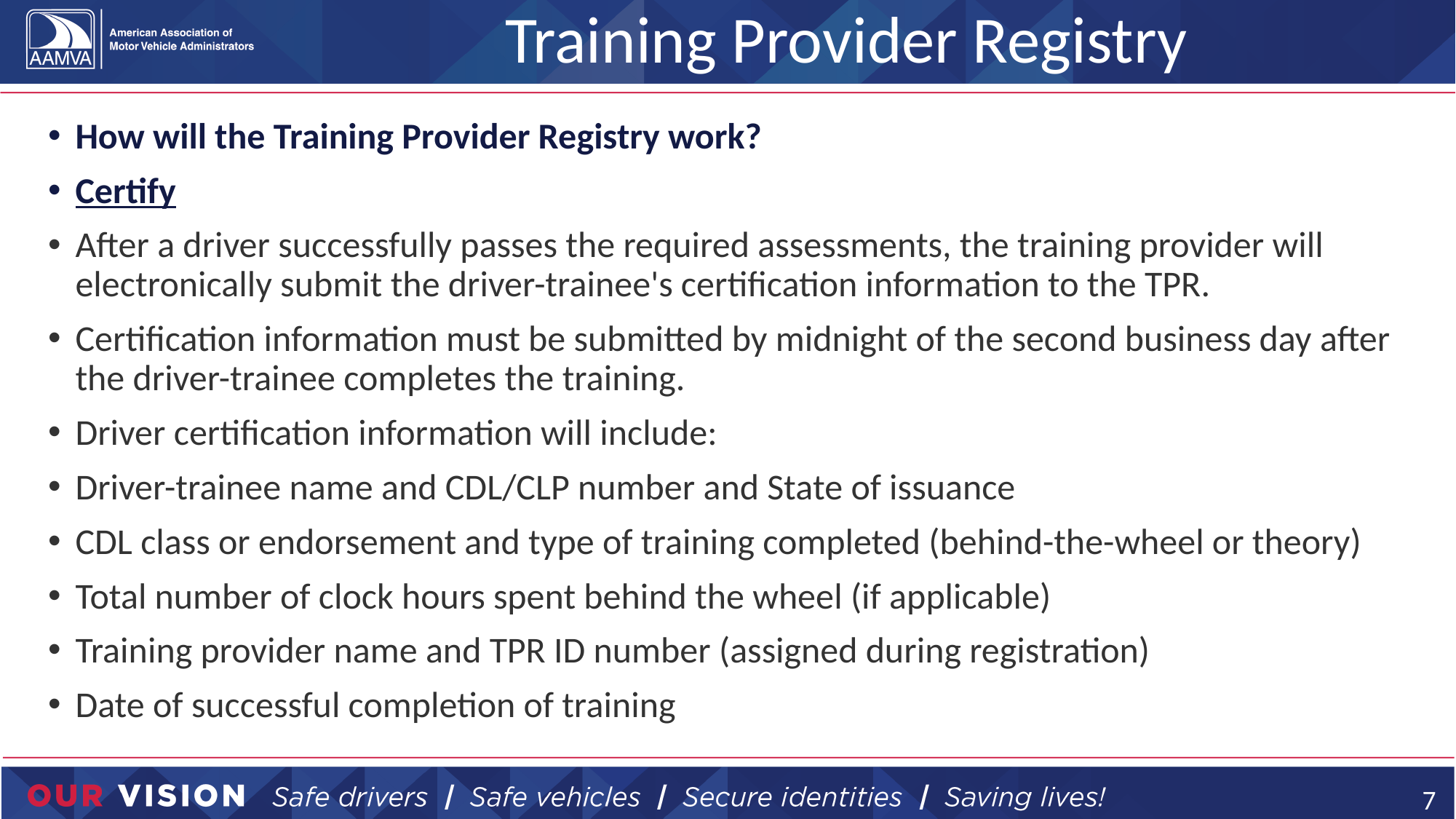

# Training Provider Registry
How will the Training Provider Registry work?
Certify
After a driver successfully passes the required assessments, the training provider will electronically submit the driver-trainee's certification information to the TPR.
Certification information must be submitted by midnight of the second business day after the driver-trainee completes the training.
Driver certification information will include:
Driver-trainee name and CDL/CLP number and State of issuance
CDL class or endorsement and type of training completed (behind-the-wheel or theory)
Total number of clock hours spent behind the wheel (if applicable)
Training provider name and TPR ID number (assigned during registration)
Date of successful completion of training

7